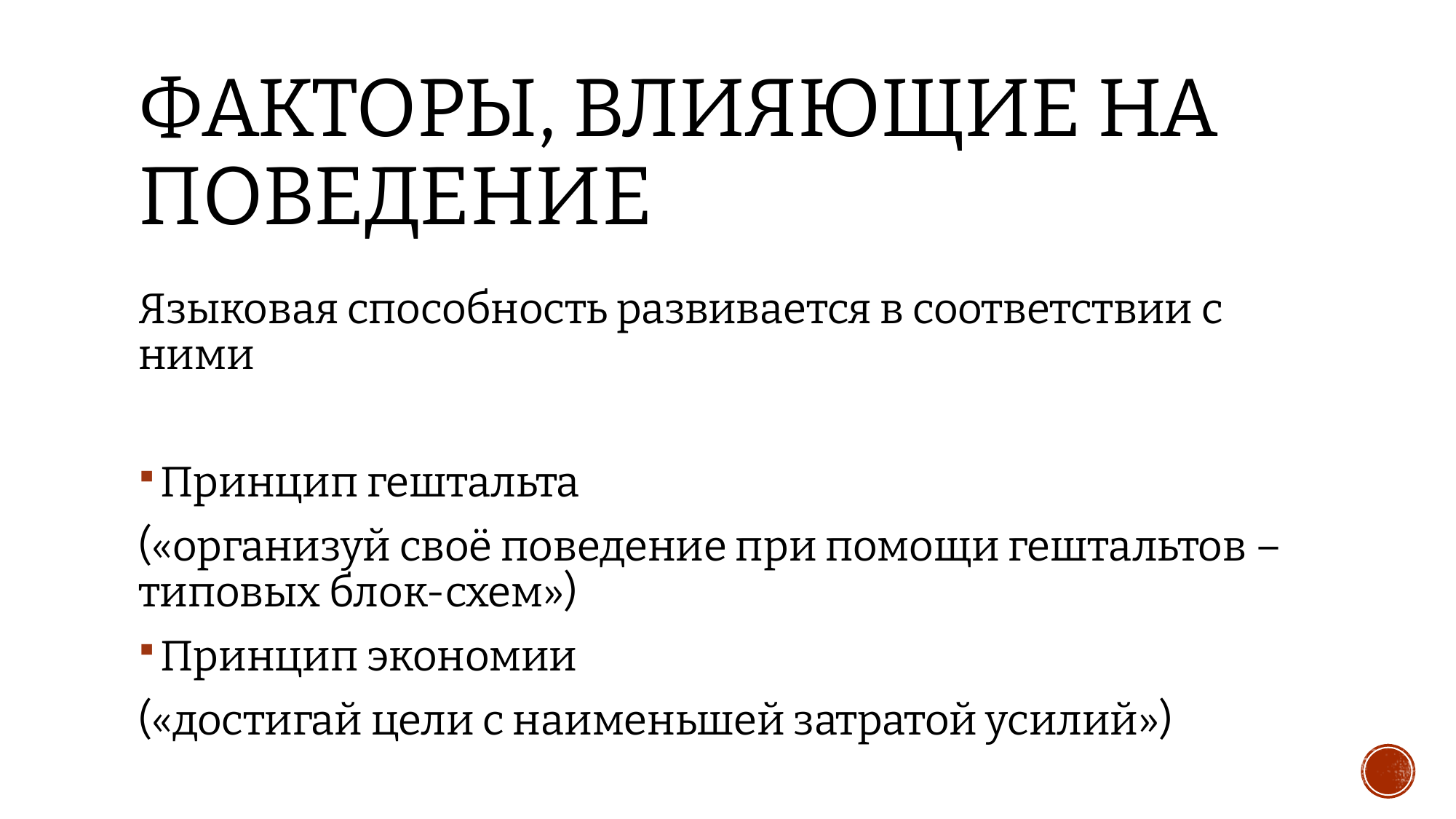

# Факторы, влияющие на поведение
Языковая способность развивается в соответствии с ними

Принцип гештальта
(«организуй своё поведение при помощи гештальтов – типовых блок-схем»)
Принцип экономии
(«достигай цели с наименьшей затратой усилий»)